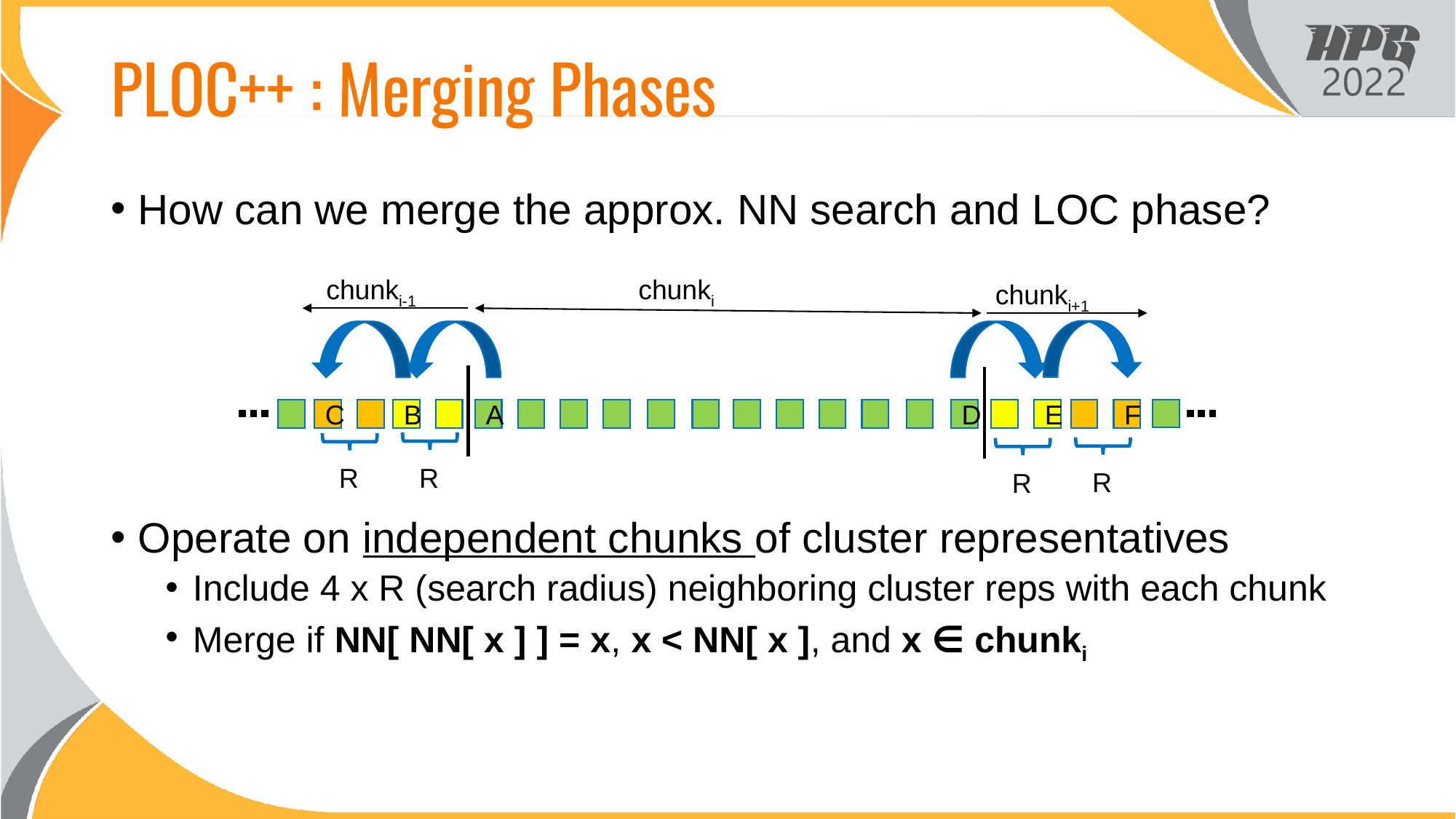

# PLOC++ : Merging Phases
How can we merge the approx. NN search and LOC phase?

Operate on independent chunks of cluster representatives
Include 4 x R (search radius) neighboring cluster reps with each chunk
Merge if NN[ NN[ x ] ] = x, x < NN[ x ], and x ∈ chunki

chunki-1
chunki
chunki+1

C

B

A

D

E

F

R
R
R
R